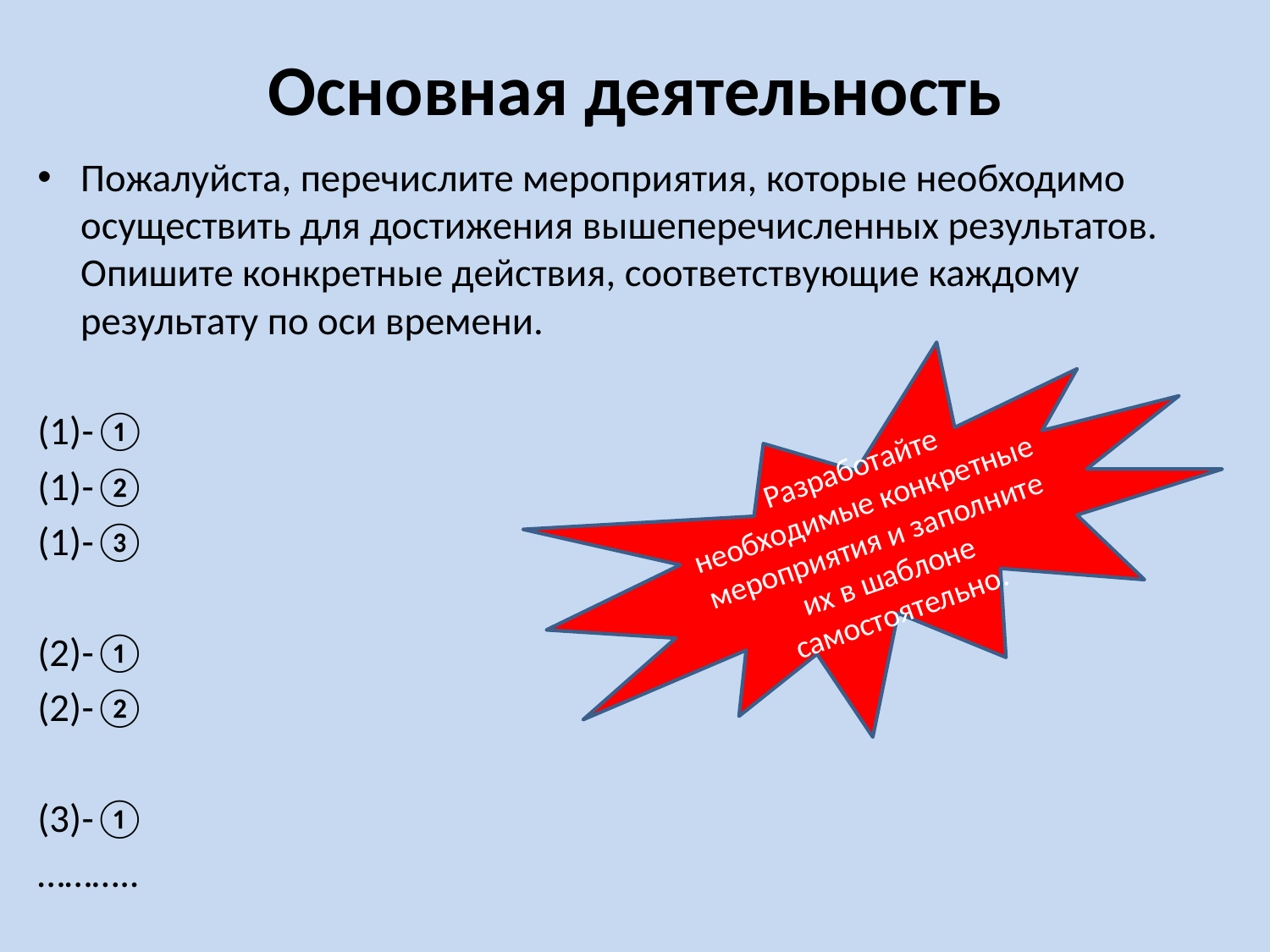

# Основная деятельность
Пожалуйста, перечислите мероприятия, которые необходимо осуществить для достижения вышеперечисленных результатов. Опишите конкретные действия, соответствующие каждому результату по оси времени.

(1)-①
(1)-②
(1)-③

(2)-①
(2)-②

(3)-①
………..

Разработайте необходимые конкретные мероприятия и заполните их в шаблоне самостоятельно.